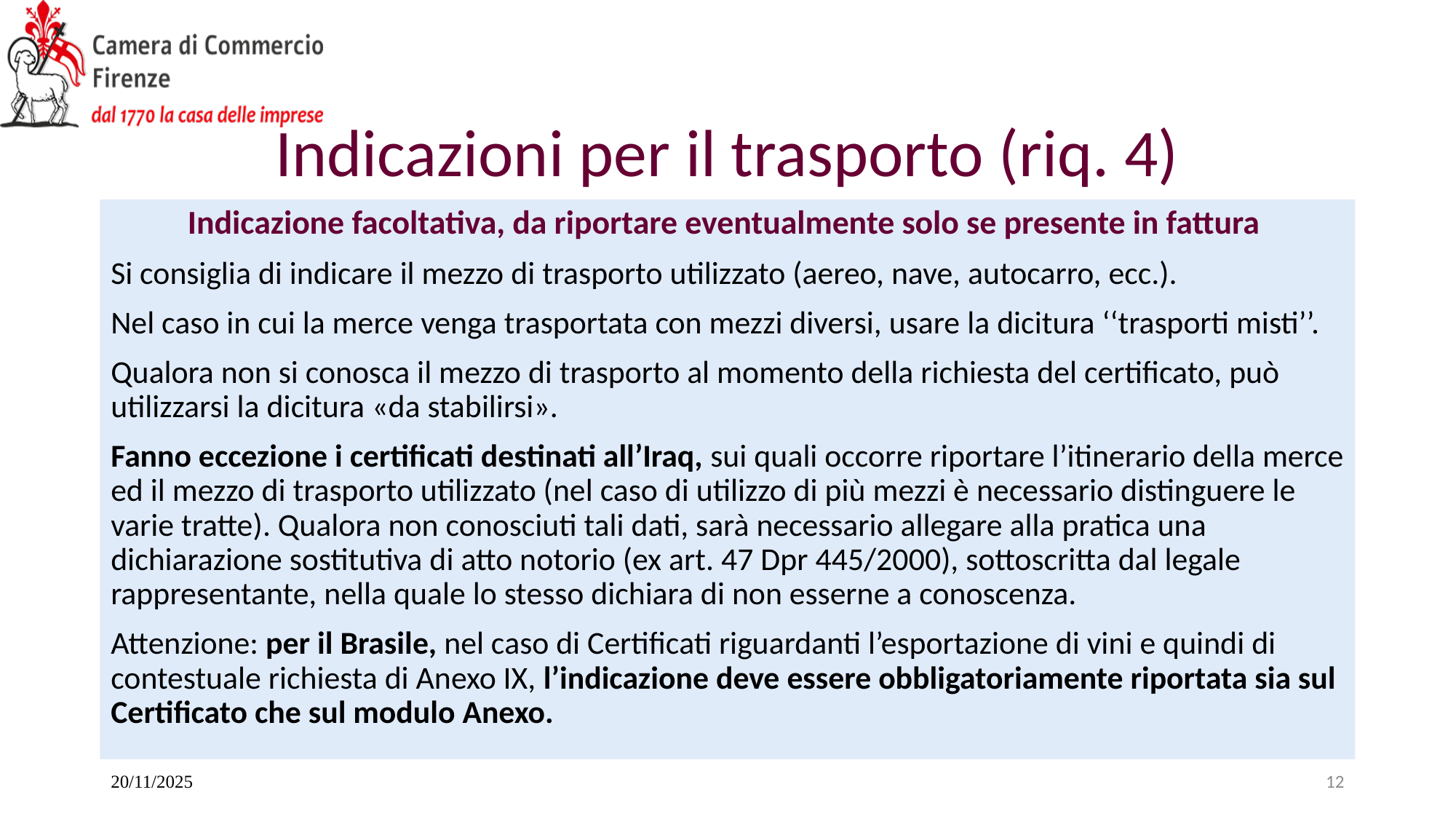

# Indicazioni per il trasporto (riq. 4)
Indicazione facoltativa, da riportare eventualmente solo se presente in fattura
Si consiglia di indicare il mezzo di trasporto utilizzato (aereo, nave, autocarro, ecc.).
Nel caso in cui la merce venga trasportata con mezzi diversi, usare la dicitura ‘‘trasporti misti’’.
Qualora non si conosca il mezzo di trasporto al momento della richiesta del certificato, può utilizzarsi la dicitura «da stabilirsi».
Fanno eccezione i certificati destinati all’Iraq, sui quali occorre riportare l’itinerario della merce ed il mezzo di trasporto utilizzato (nel caso di utilizzo di più mezzi è necessario distinguere le varie tratte). Qualora non conosciuti tali dati, sarà necessario allegare alla pratica una dichiarazione sostitutiva di atto notorio (ex art. 47 Dpr 445/2000), sottoscritta dal legale rappresentante, nella quale lo stesso dichiara di non esserne a conoscenza.
Attenzione: per il Brasile, nel caso di Certificati riguardanti l’esportazione di vini e quindi di  contestuale richiesta di Anexo IX, l’indicazione deve essere obbligatoriamente riportata sia sul Certificato che sul modulo Anexo.

20/11/2025
12